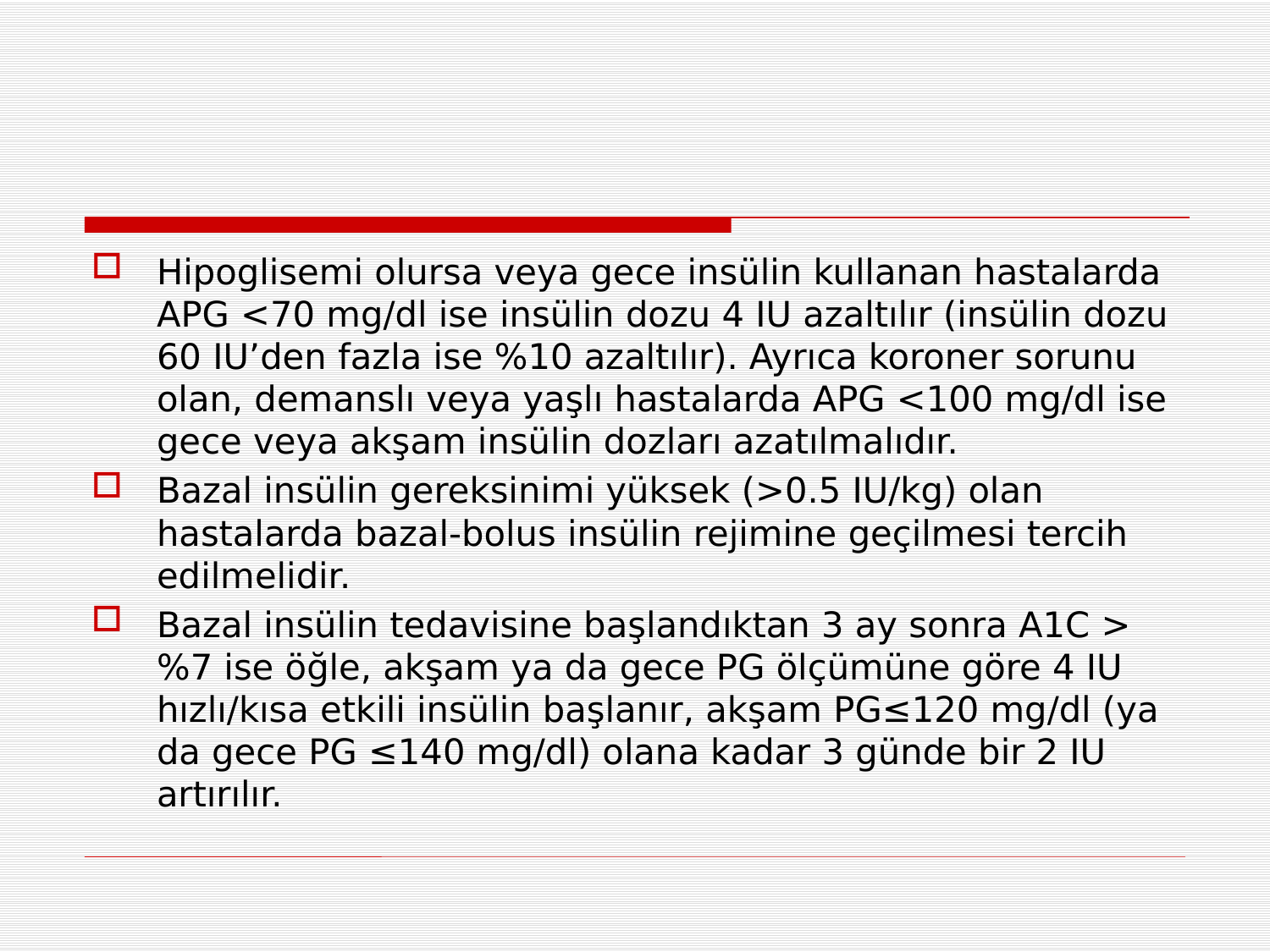

#
Hipoglisemi olursa veya gece insülin kullanan hastalarda APG <70 mg/dl ise insülin dozu 4 IU azaltılır (insülin dozu 60 IU’den fazla ise %10 azaltılır). Ayrıca koroner sorunu olan, demanslı veya yaşlı hastalarda APG <100 mg/dl ise gece veya akşam insülin dozları azatılmalıdır.
Bazal insülin gereksinimi yüksek (>0.5 IU/kg) olan hastalarda bazal-bolus insülin rejimine geçilmesi tercih edilmelidir.
Bazal insülin tedavisine başlandıktan 3 ay sonra A1C >%7 ise öğle, akşam ya da gece PG ölçümüne göre 4 IU hızlı/kısa etkili insülin başlanır, akşam PG≤120 mg/dl (ya da gece PG ≤140 mg/dl) olana kadar 3 günde bir 2 IU artırılır.